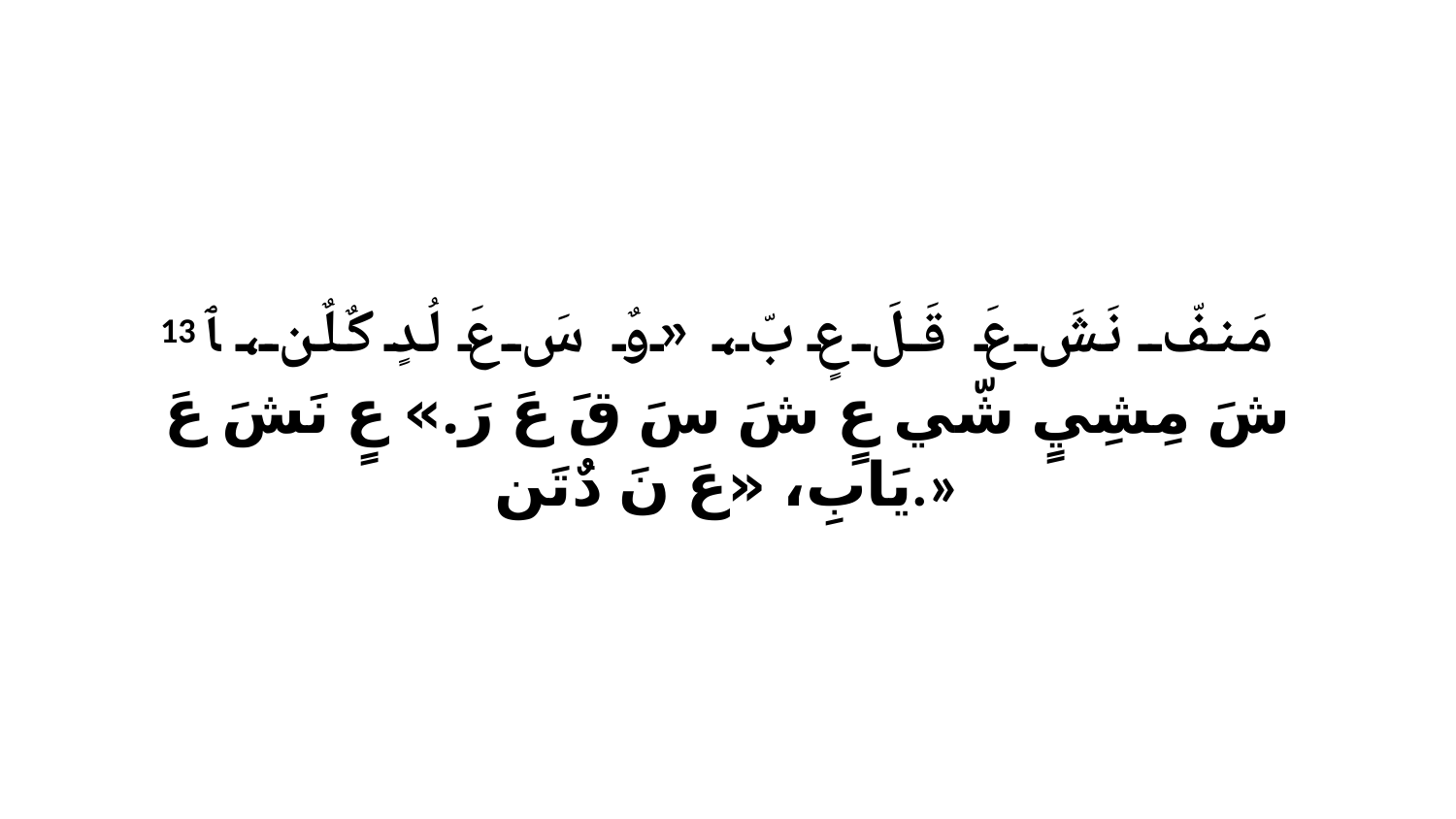

13 مَنفّ نَشَ عَ قَلَ عٍ بّ، «وٌ سَ عَ لُدٍ كٌلٌن، ﭑ شَ مِشِيٍ شّي عٍ شَ سَ قَ عَ رَ.» عٍ نَشَ عَ يَابِ، «عَ نَ دٌتَن.»